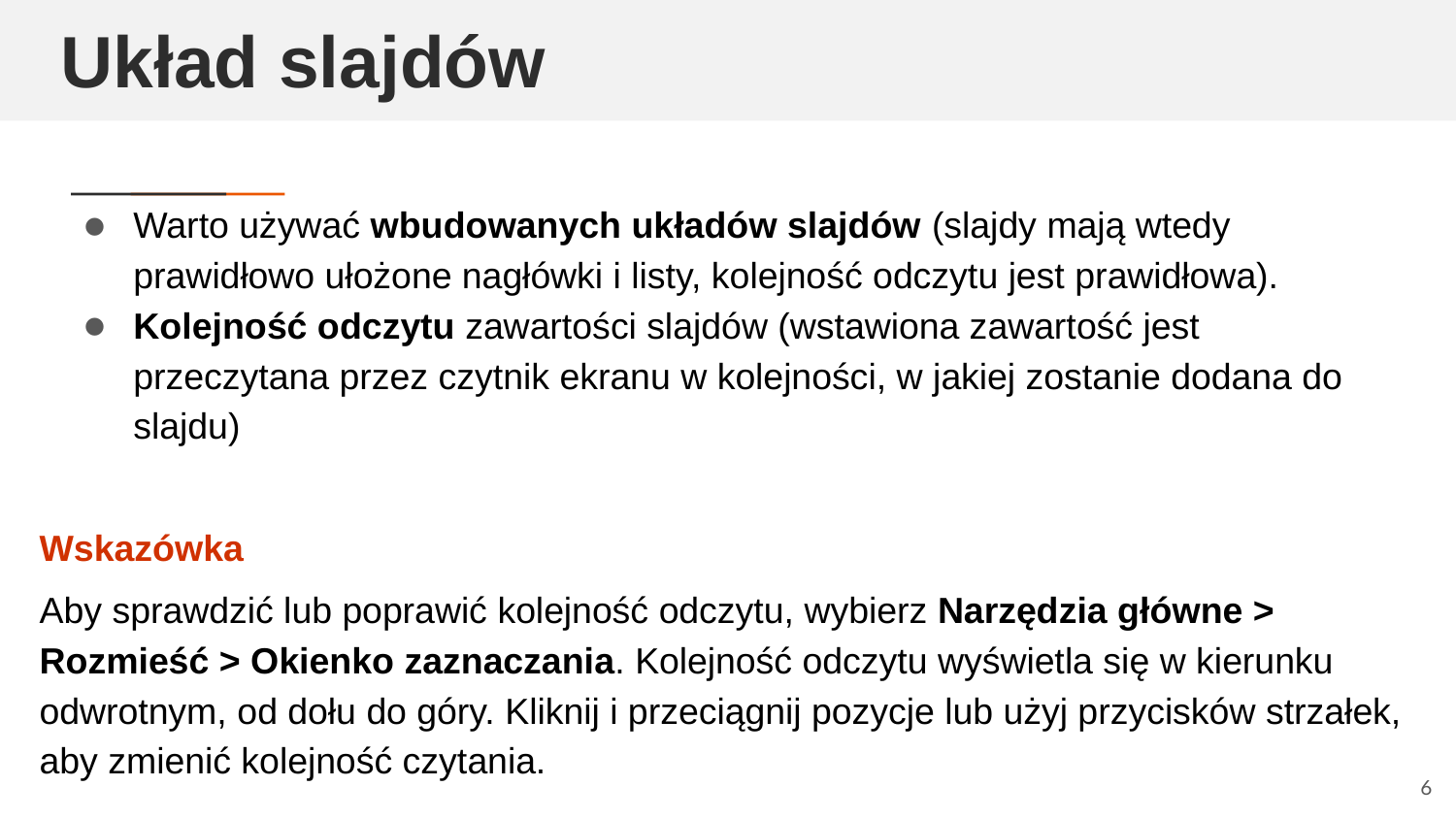

# Układ slajdów
Warto używać wbudowanych układów slajdów (slajdy mają wtedy prawidłowo ułożone nagłówki i listy, kolejność odczytu jest prawidłowa).
Kolejność odczytu zawartości slajdów (wstawiona zawartość jest przeczytana przez czytnik ekranu w kolejności, w jakiej zostanie dodana do slajdu)
Wskazówka
Aby sprawdzić lub poprawić kolejność odczytu, wybierz Narzędzia główne > Rozmieść > Okienko zaznaczania. Kolejność odczytu wyświetla się w kierunku odwrotnym, od dołu do góry. Kliknij i przeciągnij pozycje lub użyj przycisków strzałek, aby zmienić kolejność czytania.

6